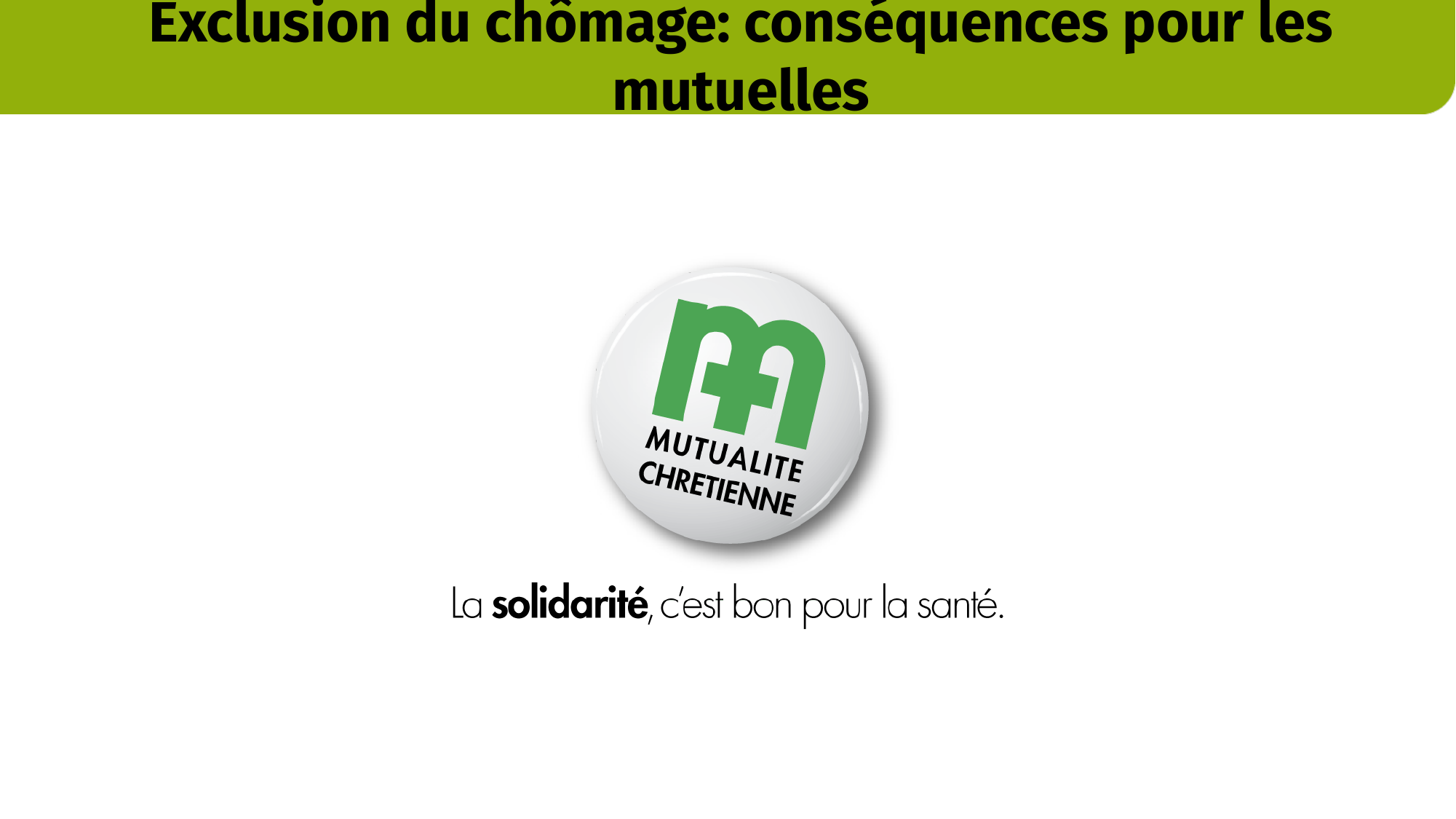

# Exclusion du chômage: conséquences pour les mutuelles